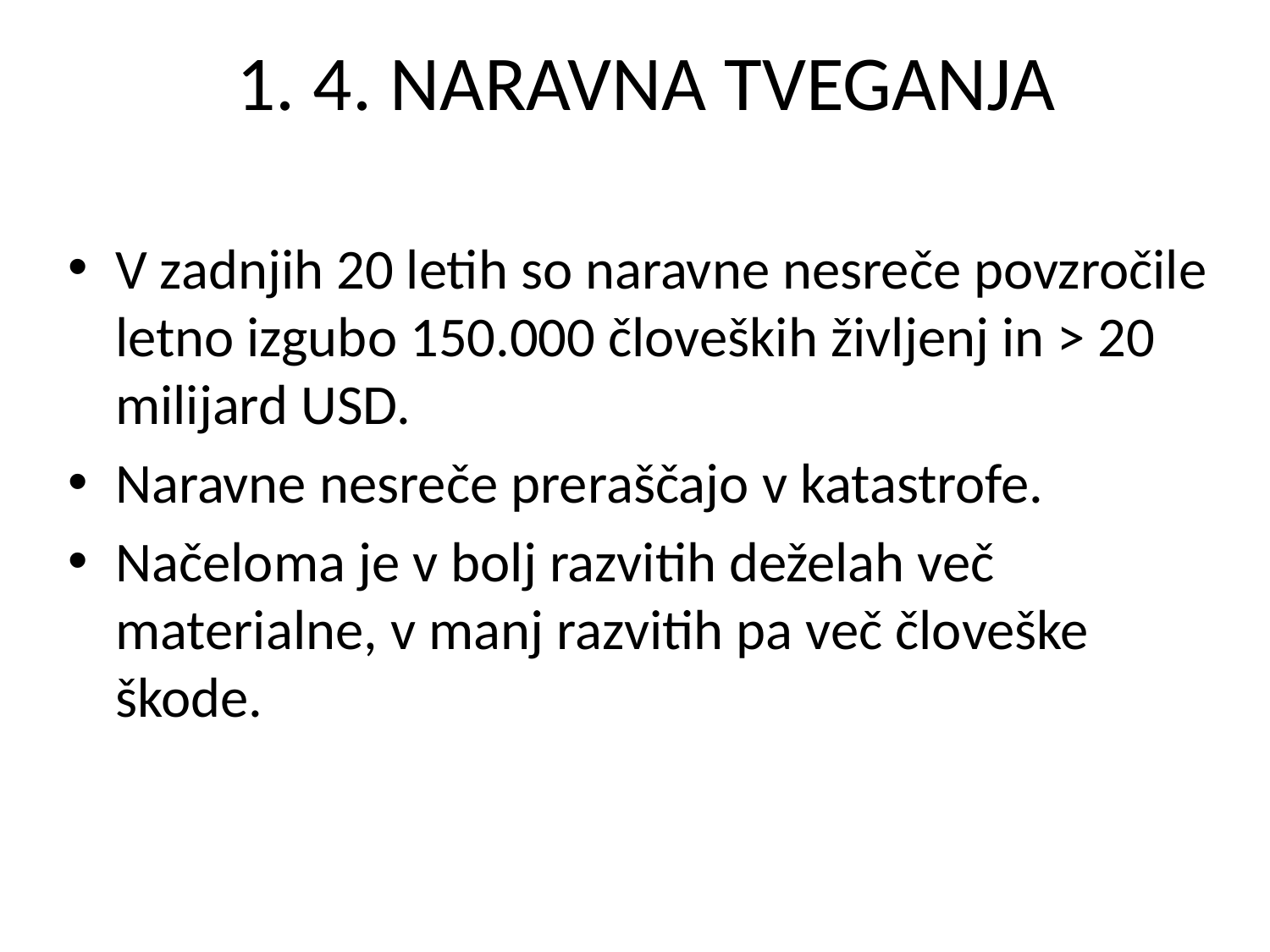

# 1. 4. NARAVNA TVEGANJA
V zadnjih 20 letih so naravne nesreče povzročile letno izgubo 150.000 človeških življenj in > 20 milijard USD.
Naravne nesreče preraščajo v katastrofe.
Načeloma je v bolj razvitih deželah več materialne, v manj razvitih pa več človeške škode.